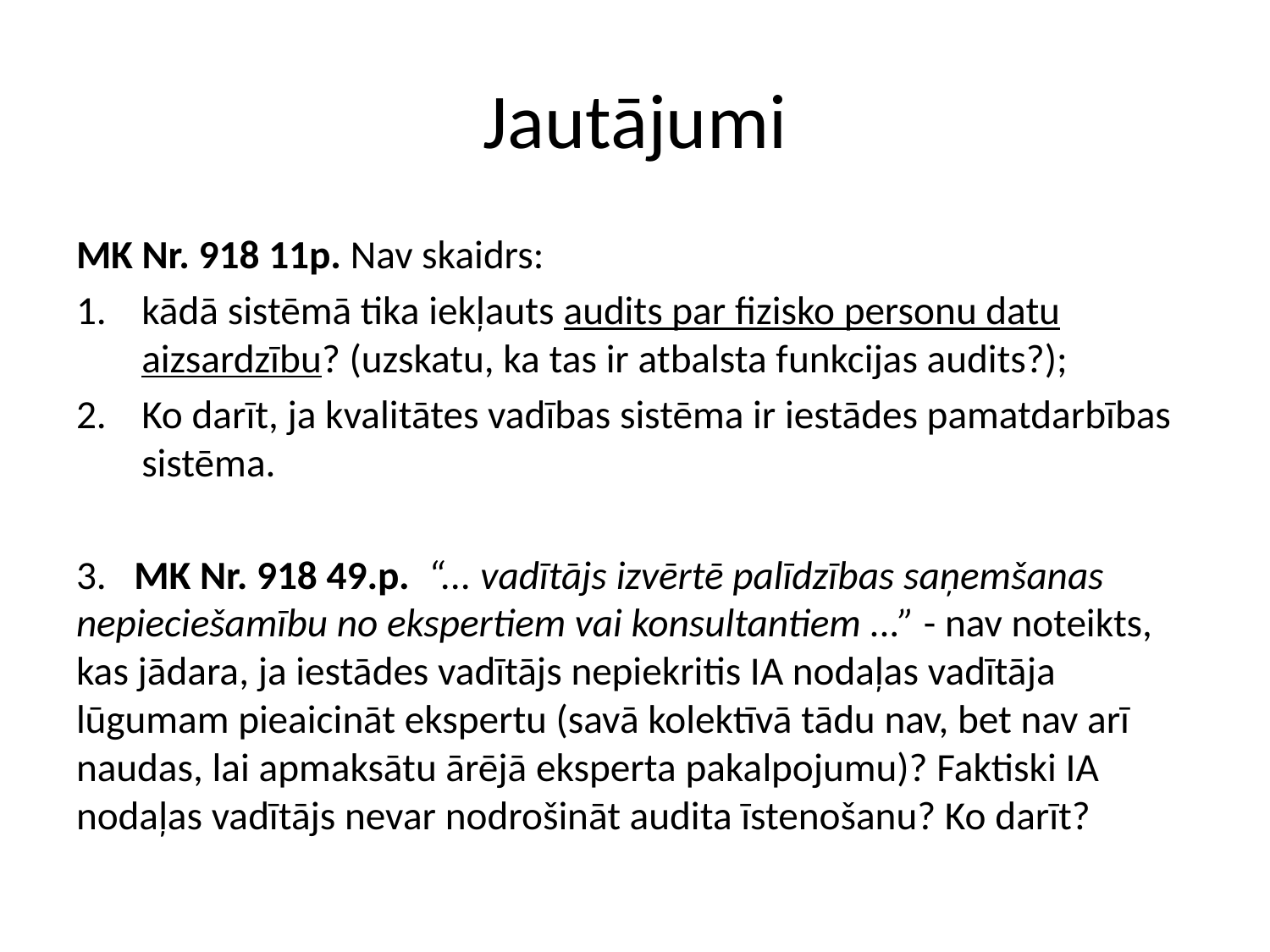

# Jautājumi
MK Nr. 918 11p. Nav skaidrs:
kādā sistēmā tika iekļauts audits par fizisko personu datu aizsardzību? (uzskatu, ka tas ir atbalsta funkcijas audits?);
Ko darīt, ja kvalitātes vadības sistēma ir iestādes pamatdarbības sistēma.

3.   MK Nr. 918 49.p.  “... vadītājs izvērtē palīdzības saņemšanas nepieciešamību no ekspertiem vai konsultantiem ...” - nav noteikts, kas jādara, ja iestādes vadītājs nepiekritis IA nodaļas vadītāja lūgumam pieaicināt ekspertu (savā kolektīvā tādu nav, bet nav arī naudas, lai apmaksātu ārējā eksperta pakalpojumu)? Faktiski IA nodaļas vadītājs nevar nodrošināt audita īstenošanu? Ko darīt?